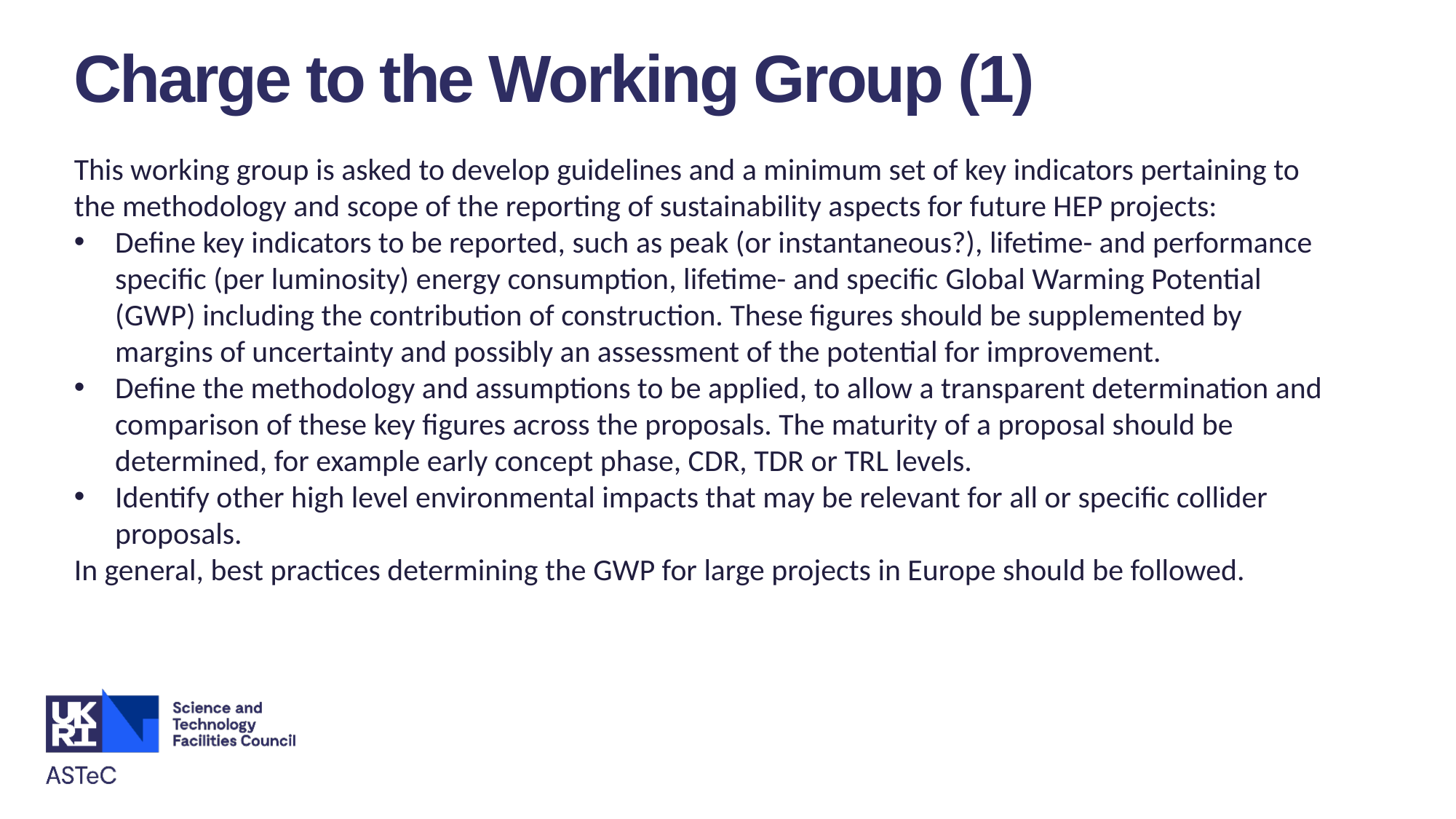

Charge to the Working Group (1)
This working group is asked to develop guidelines and a minimum set of key indicators pertaining to the methodology and scope of the reporting of sustainability aspects for future HEP projects:
Define key indicators to be reported, such as peak (or instantaneous?), lifetime- and performance specific (per luminosity) energy consumption, lifetime- and specific Global Warming Potential (GWP) including the contribution of construction. These figures should be supplemented by margins of uncertainty and possibly an assessment of the potential for improvement.
Define the methodology and assumptions to be applied, to allow a transparent determination and comparison of these key figures across the proposals. The maturity of a proposal should be determined, for example early concept phase, CDR, TDR or TRL levels.
Identify other high level environmental impacts that may be relevant for all or specific collider proposals.
In general, best practices determining the GWP for large projects in Europe should be followed.